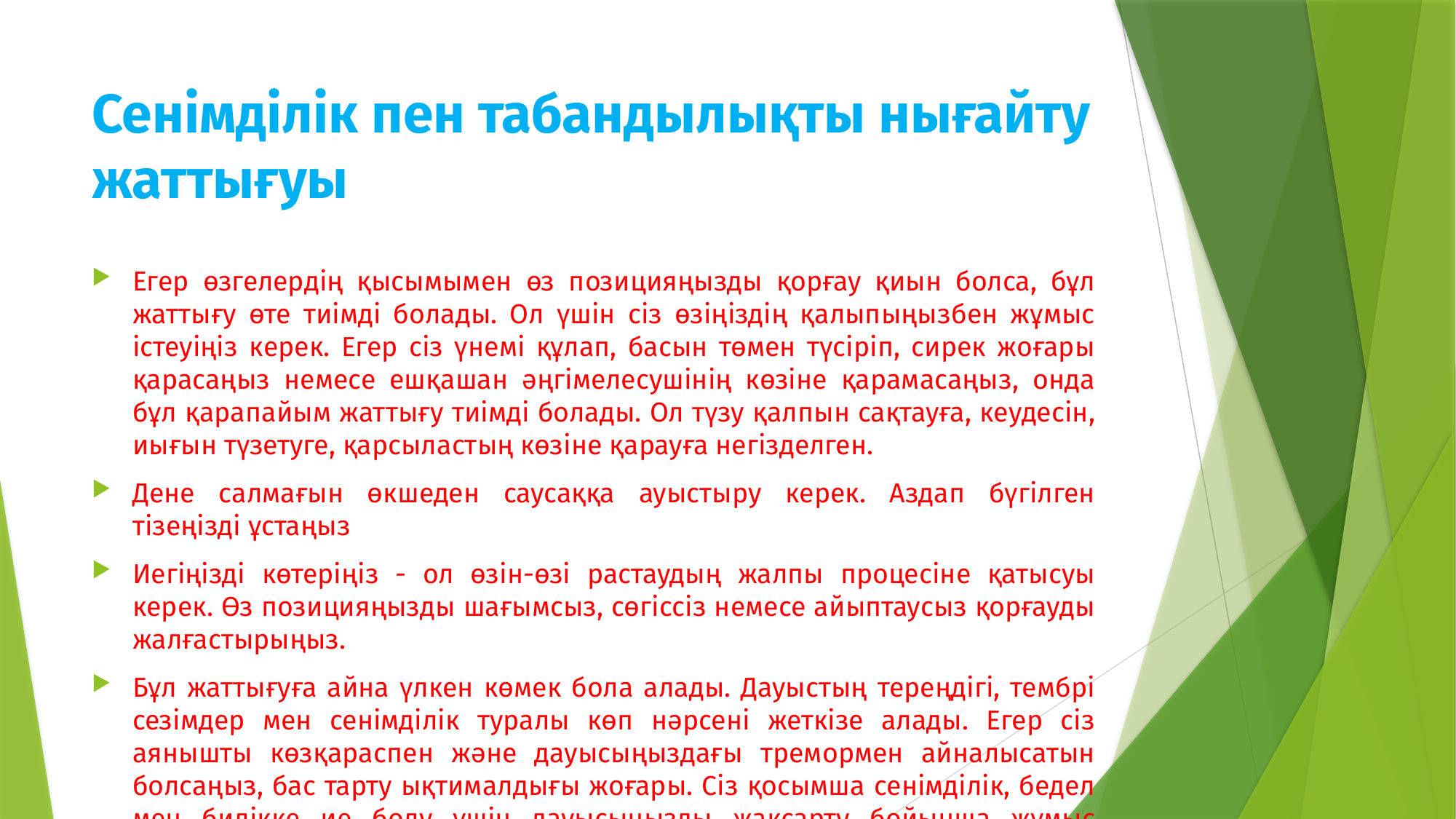

# Сенімділік пен табандылықты нығайту жаттығуы
Егер өзгелердің қысымымен өз позицияңызды қорғау қиын болса, бұл жаттығу өте тиімді болады. Ол үшін сіз өзіңіздің қалыпыңызбен жұмыс істеуіңіз керек. Егер сіз үнемі құлап, басын төмен түсіріп, сирек жоғары қарасаңыз немесе ешқашан әңгімелесушінің көзіне қарамасаңыз, онда бұл қарапайым жаттығу тиімді болады. Ол түзу қалпын сақтауға, кеудесін, иығын түзетуге, қарсыластың көзіне қарауға негізделген.
Дене салмағын өкшеден саусаққа ауыстыру керек. Аздап бүгілген тізеңізді ұстаңыз
Иегіңізді көтеріңіз - ол өзін-өзі растаудың жалпы процесіне қатысуы керек. Өз позицияңызды шағымсыз, сөгіссіз немесе айыптаусыз қорғауды жалғастырыңыз.
Бұл жаттығуға айна үлкен көмек бола алады. Дауыстың тереңдігі, тембрі сезімдер мен сенімділік туралы көп нәрсені жеткізе алады. Егер сіз аянышты көзқараспен және дауысыңыздағы тремормен айналысатын болсаңыз, бас тарту ықтималдығы жоғары. Сіз қосымша сенімділік, бедел мен билікке ие болу үшін дауысыңызды жақсарту бойынша жұмыс істеуіңіз керек.